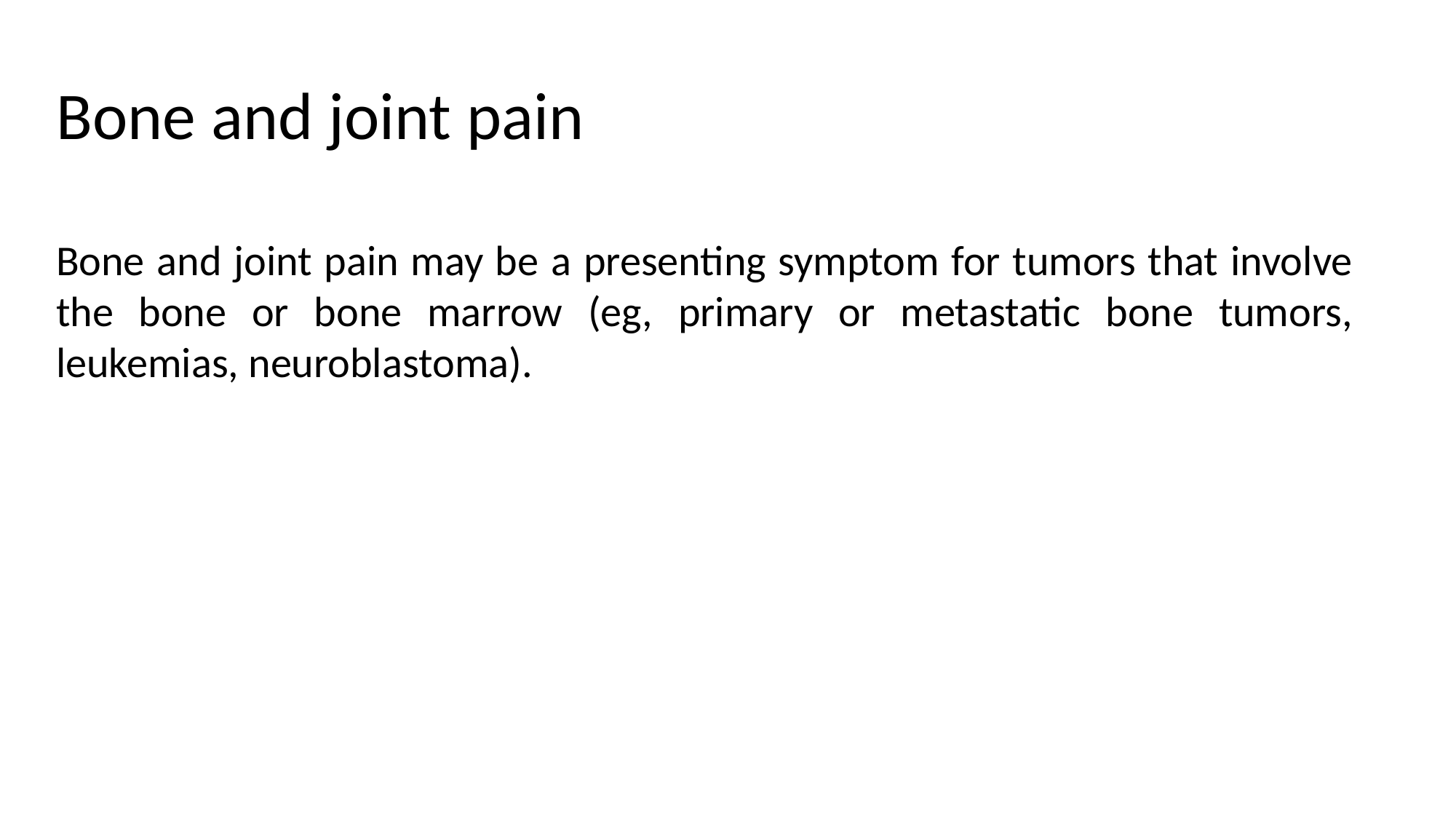

# Bone and joint pain
Bone and joint pain may be a presenting symptom for tumors that involve the bone or bone marrow (eg, primary or metastatic bone tumors, leukemias, neuroblastoma).